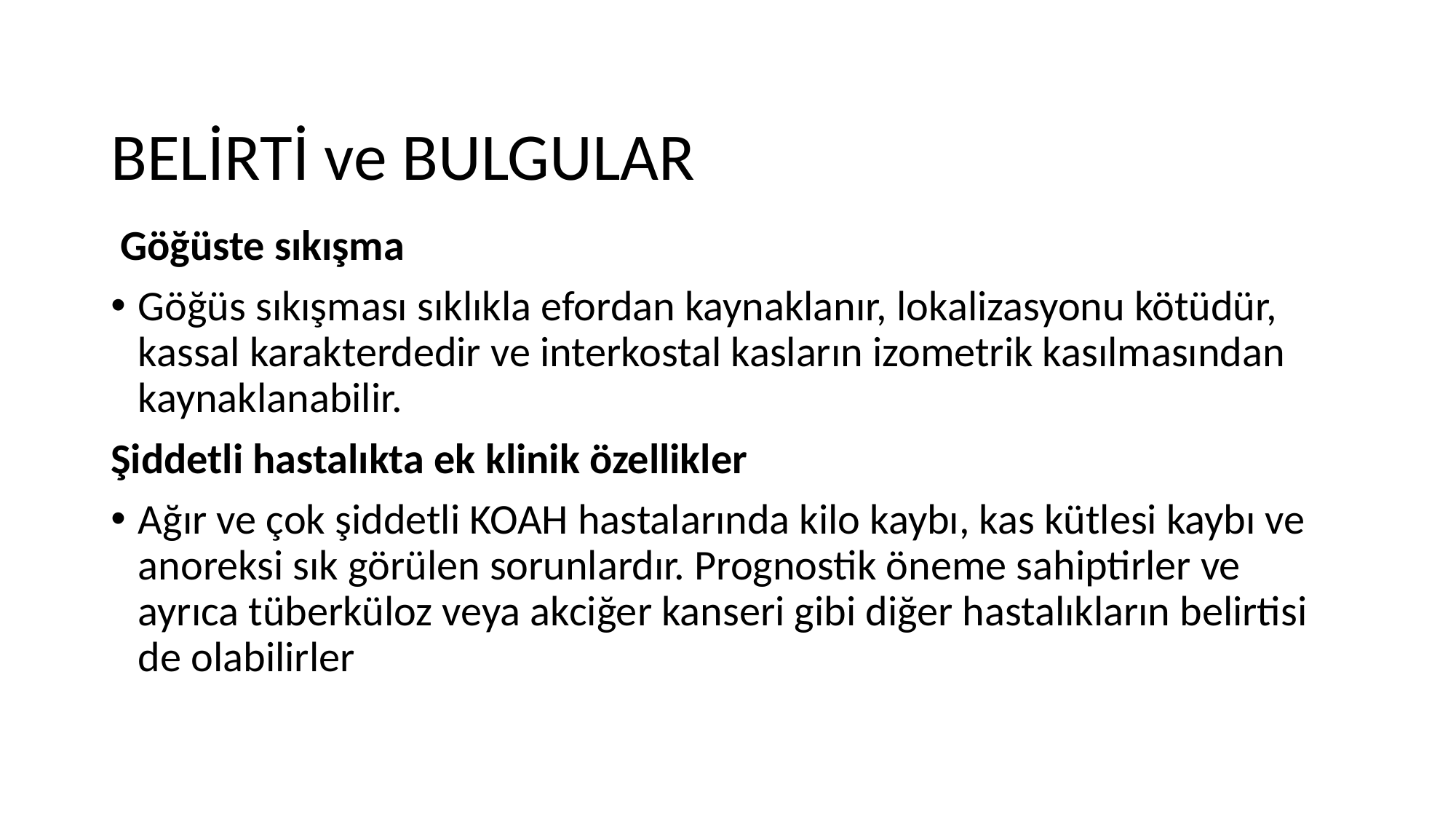

# BELİRTİ ve BULGULAR
 Göğüste sıkışma
Göğüs sıkışması sıklıkla efordan kaynaklanır, lokalizasyonu kötüdür, kassal karakterdedir ve interkostal kasların izometrik kasılmasından kaynaklanabilir.
Şiddetli hastalıkta ek klinik özellikler
Ağır ve çok şiddetli KOAH hastalarında kilo kaybı, kas kütlesi kaybı ve anoreksi sık görülen sorunlardır. Prognostik öneme sahiptirler ve ayrıca tüberküloz veya akciğer kanseri gibi diğer hastalıkların belirtisi de olabilirler